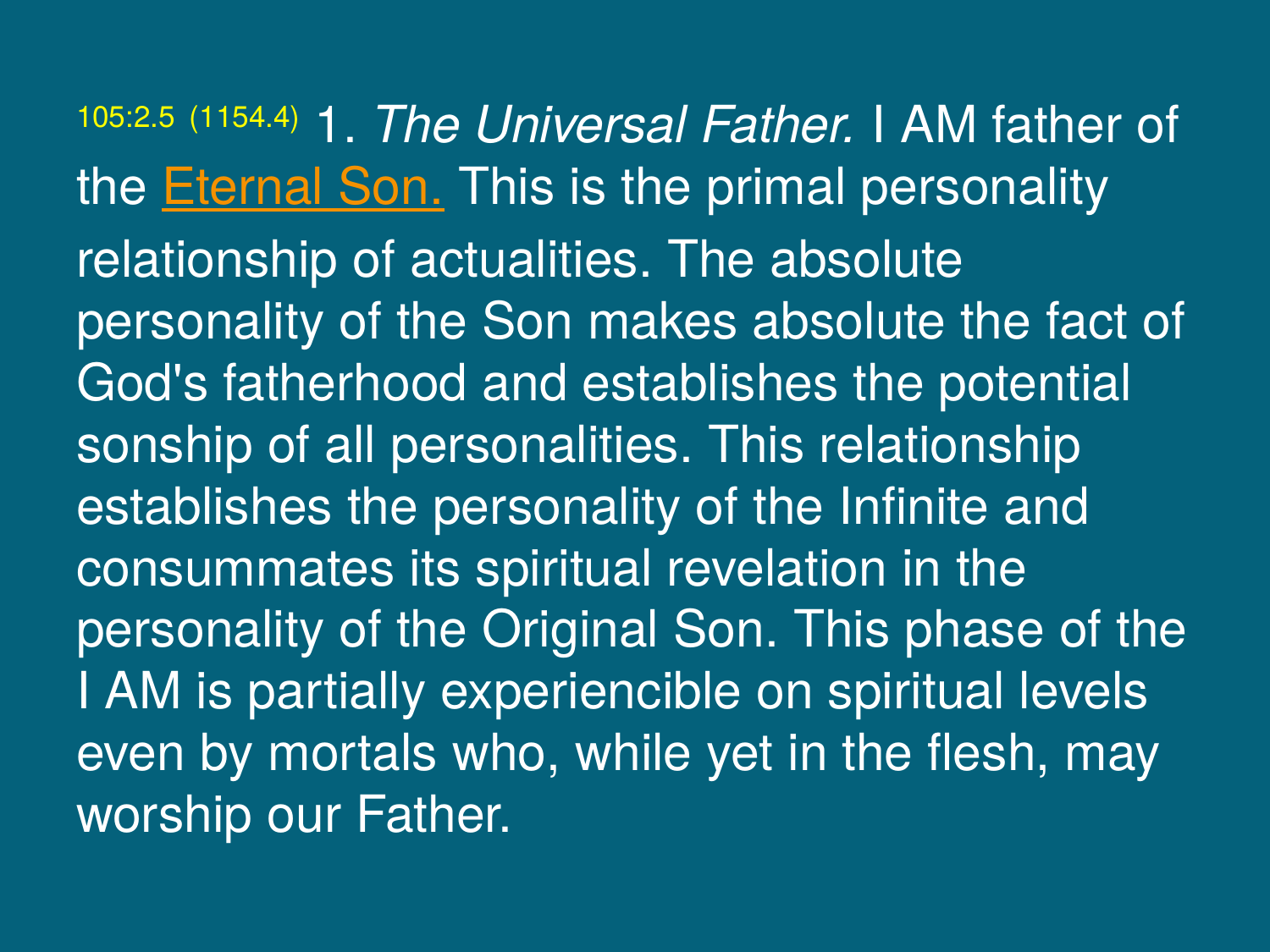

105:2.5 (1154.4) 1. The Universal Father. I AM father of the Eternal Son. This is the primal personality relationship of actualities. The absolute personality of the Son makes absolute the fact of God's fatherhood and establishes the potential sonship of all personalities. This relationship establishes the personality of the Infinite and consummates its spiritual revelation in the personality of the Original Son. This phase of the I AM is partially experiencible on spiritual levels even by mortals who, while yet in the flesh, may worship our Father.